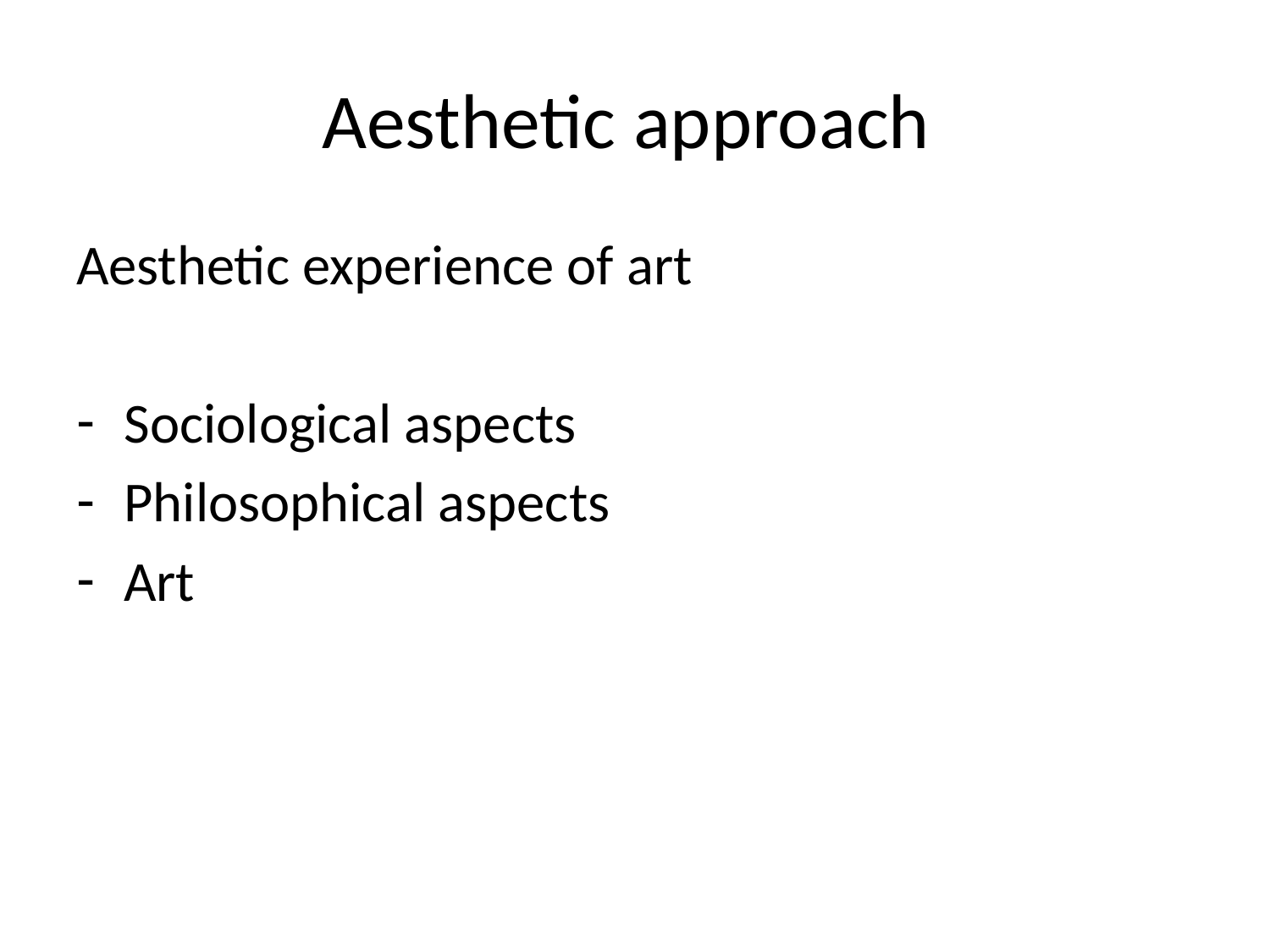

# Aesthetic approach
Aesthetic experience of art

Sociological aspects
Philosophical aspects
Art